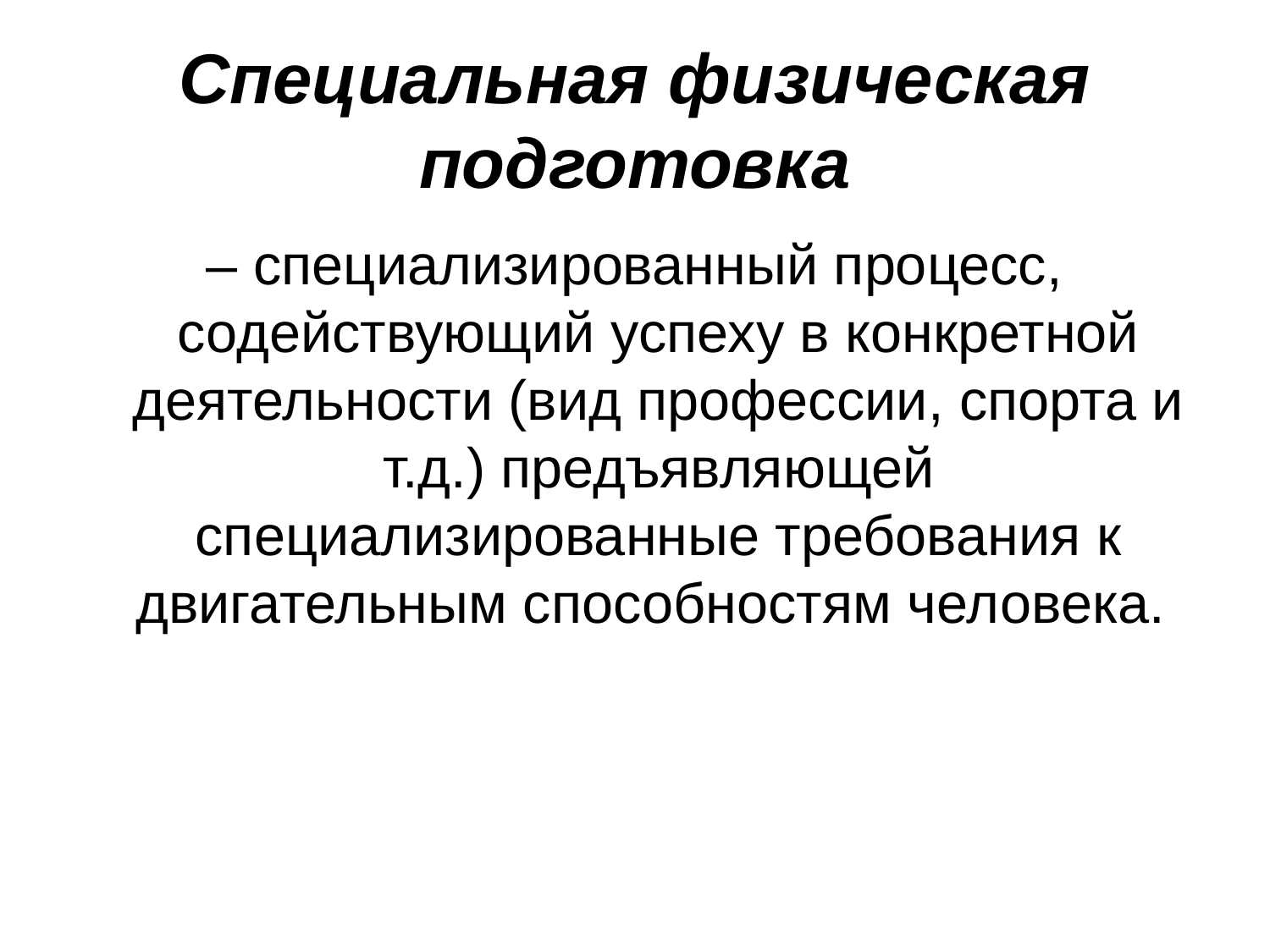

# Специальная физическая подготовка
– специализированный процесс, содействующий успеху в конкретной деятельности (вид профессии, спорта и т.д.) предъявляющей специализированные требования к двигательным способностям человека.